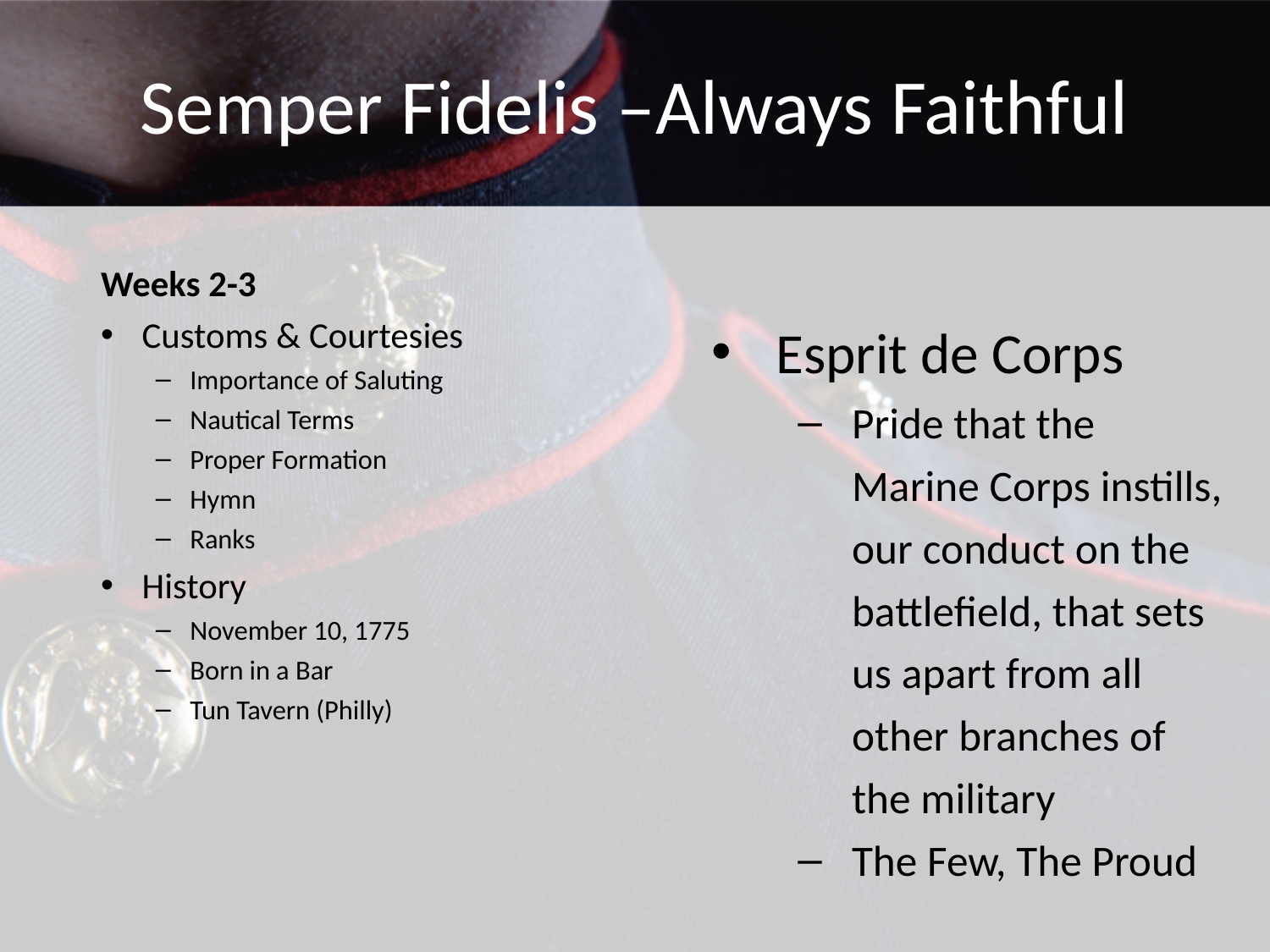

# Semper Fidelis –Always Faithful
Weeks 2-3
Customs & Courtesies
Importance of Saluting
Nautical Terms
Proper Formation
Hymn
Ranks
History
November 10, 1775
Born in a Bar
Tun Tavern (Philly)

Esprit de Corps
Pride that the Marine Corps instills, our conduct on the battlefield, that sets us apart from all other branches of the military
The Few, The Proud